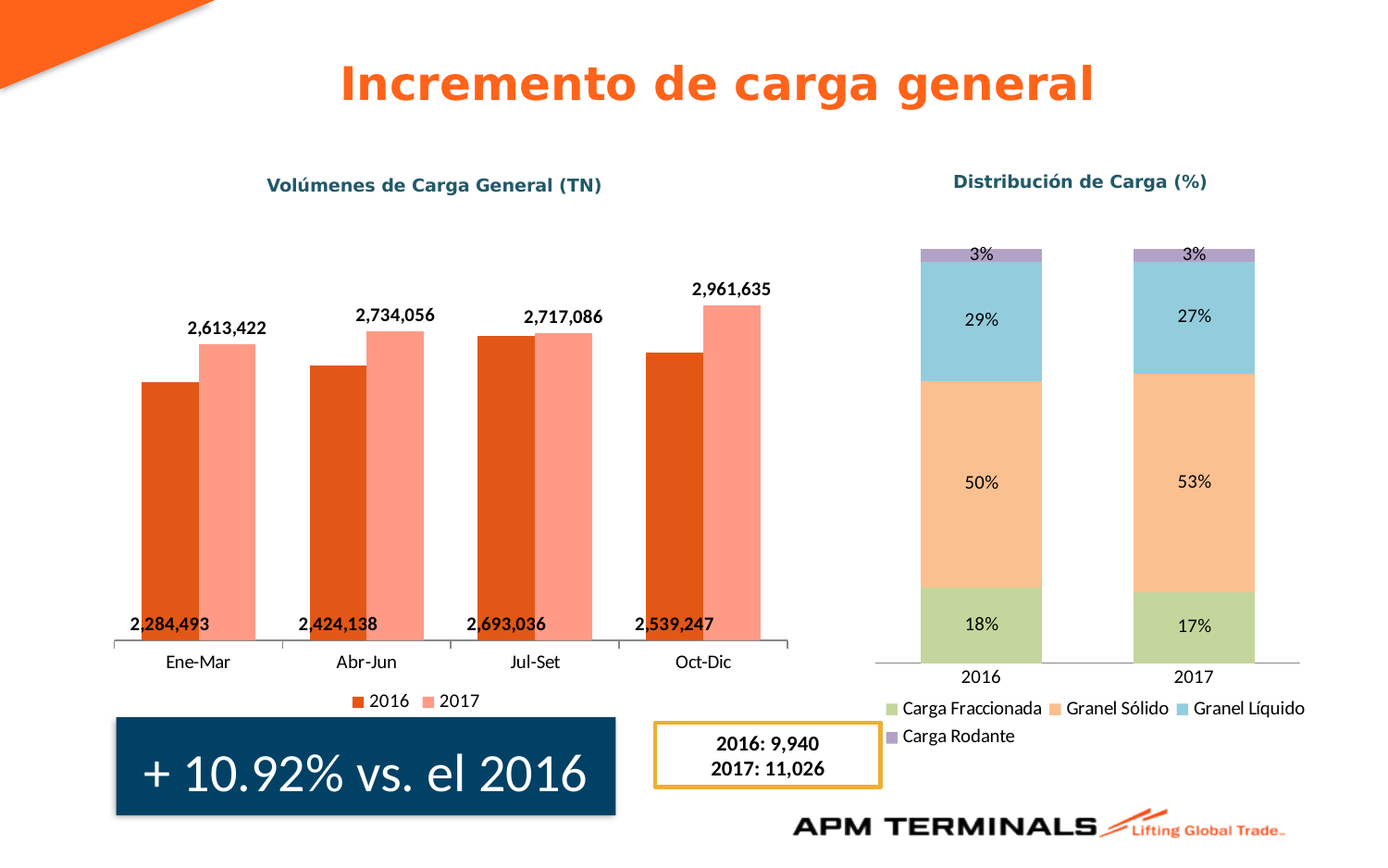

Incremento de carga general
Distribución de Carga (%)
Volúmenes de Carga General (TN)

### Chart

| Category | 2016 | 2017 |
|---|---|---|
| Ene-Mar | 2284493.46 | 2613421.665 |
| Abr-Jun | 2424137.9766400005 | 2734055.512676303 |
| Jul-Set | 2693036.0539735616 | 2717085.644042857 |
| Oct-Dic | 2539246.9380000005 | 2961635.367 |

### Chart

| Category | Carga Fraccionada | Granel Sólido | Granel Líquido | Carga Rodante |
|---|---|---|---|---|
| 2016 | 0.18156033995674603 | 0.5000675267550123 | 0.2876801618072022 | 0.030691971481039495 |
| 2017 | 0.17077296512279475 | 0.5288371579395087 | 0.26881341014098953 | 0.031576466796706865 |
+ 10.92% vs. el 2016
2016: 9,940
2017: 11,026